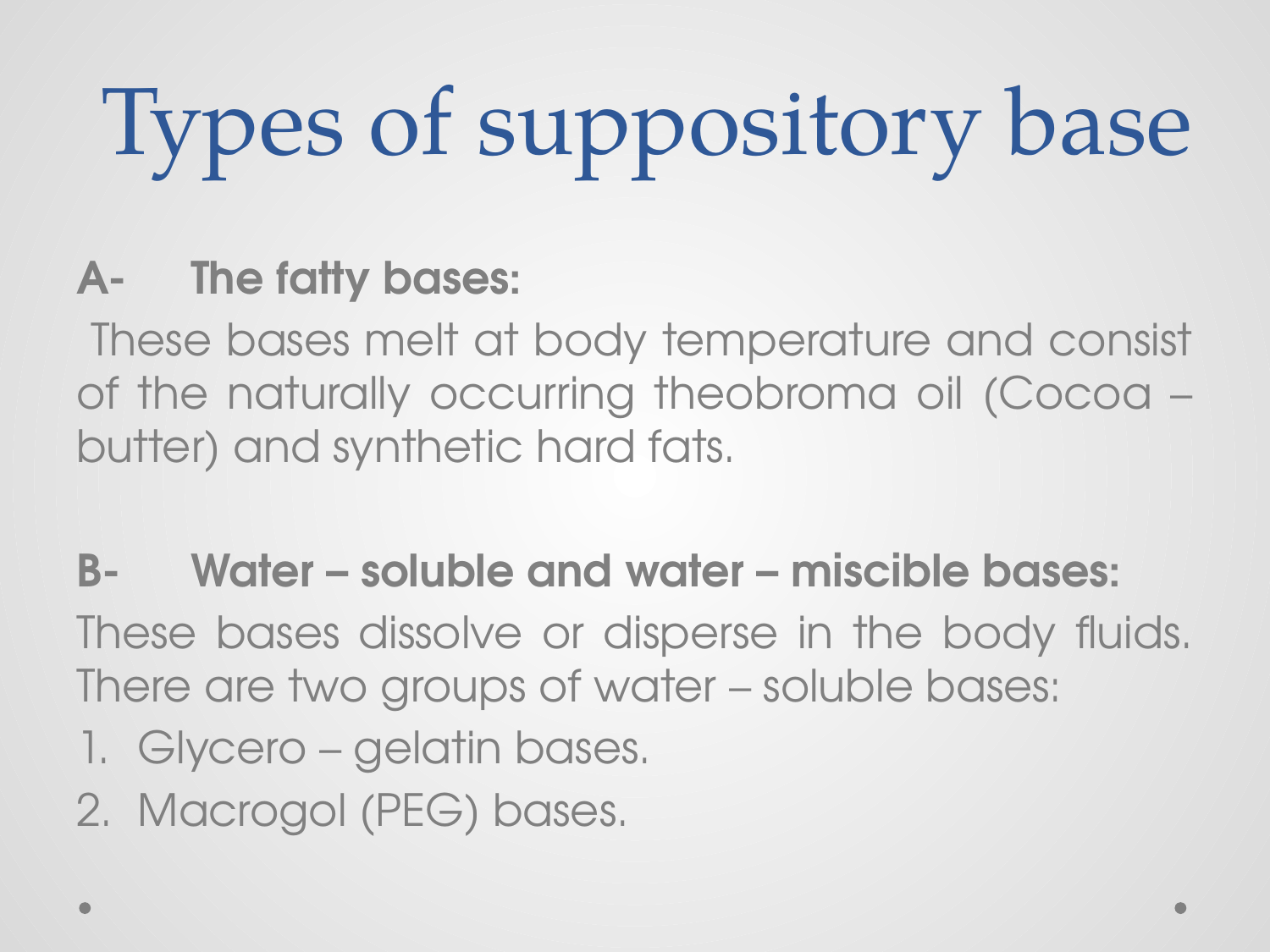

# Types of suppository base
A-	The fatty bases:
 These bases melt at body temperature and consist of the naturally occurring theobroma oil (Cocoa – butter) and synthetic hard fats.

B-	Water – soluble and water – miscible bases:
These bases dissolve or disperse in the body fluids. There are two groups of water – soluble bases:
Glycero – gelatin bases.
Macrogol (PEG) bases.